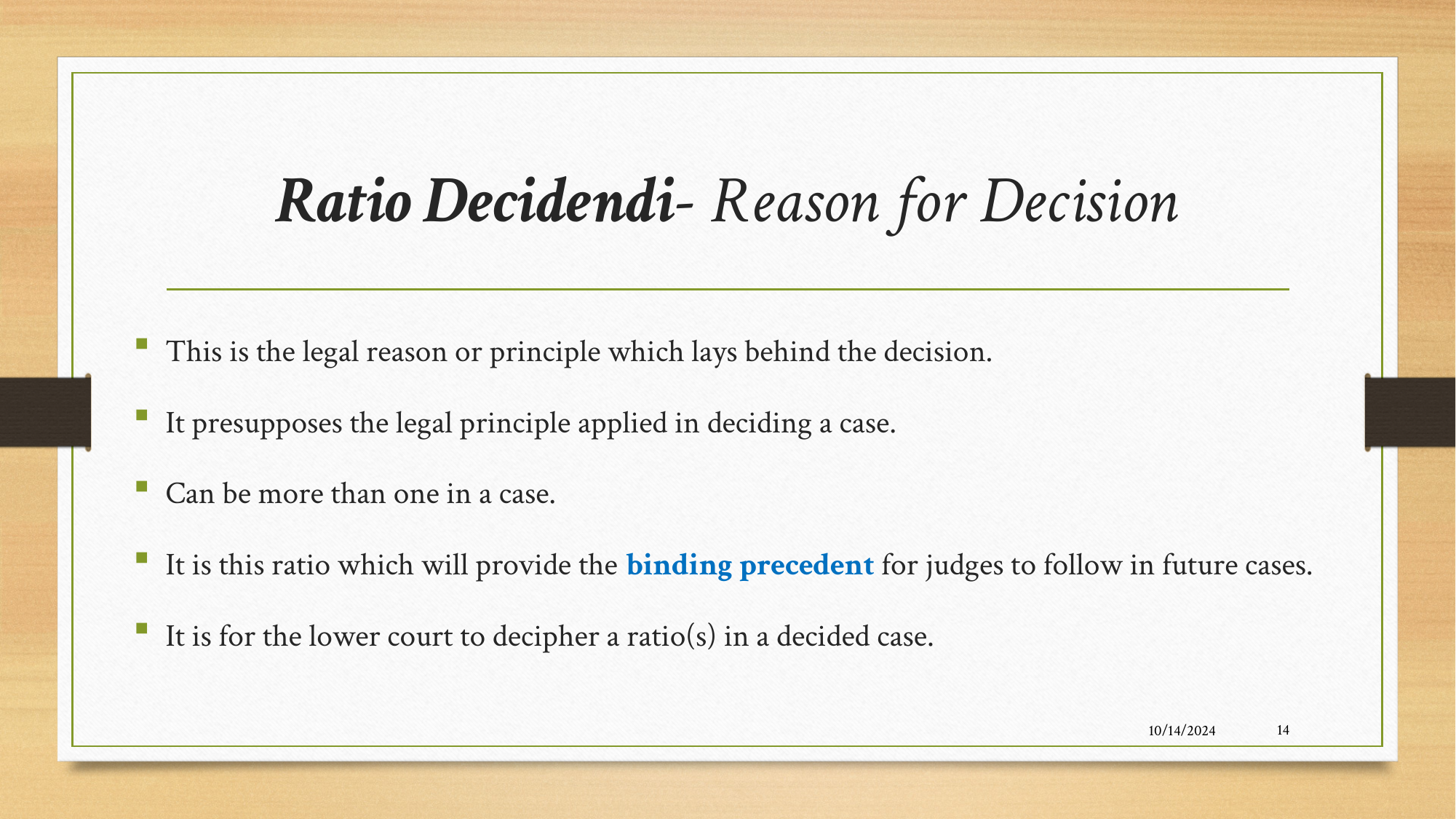

# Ratio Decidendi- Reason for Decision
This is the legal reason or principle which lays behind the decision.
It presupposes the legal principle applied in deciding a case.
Can be more than one in a case.
It is this ratio which will provide the binding precedent for judges to follow in future cases.
It is for the lower court to decipher a ratio(s) in a decided case.
10/14/2024
14